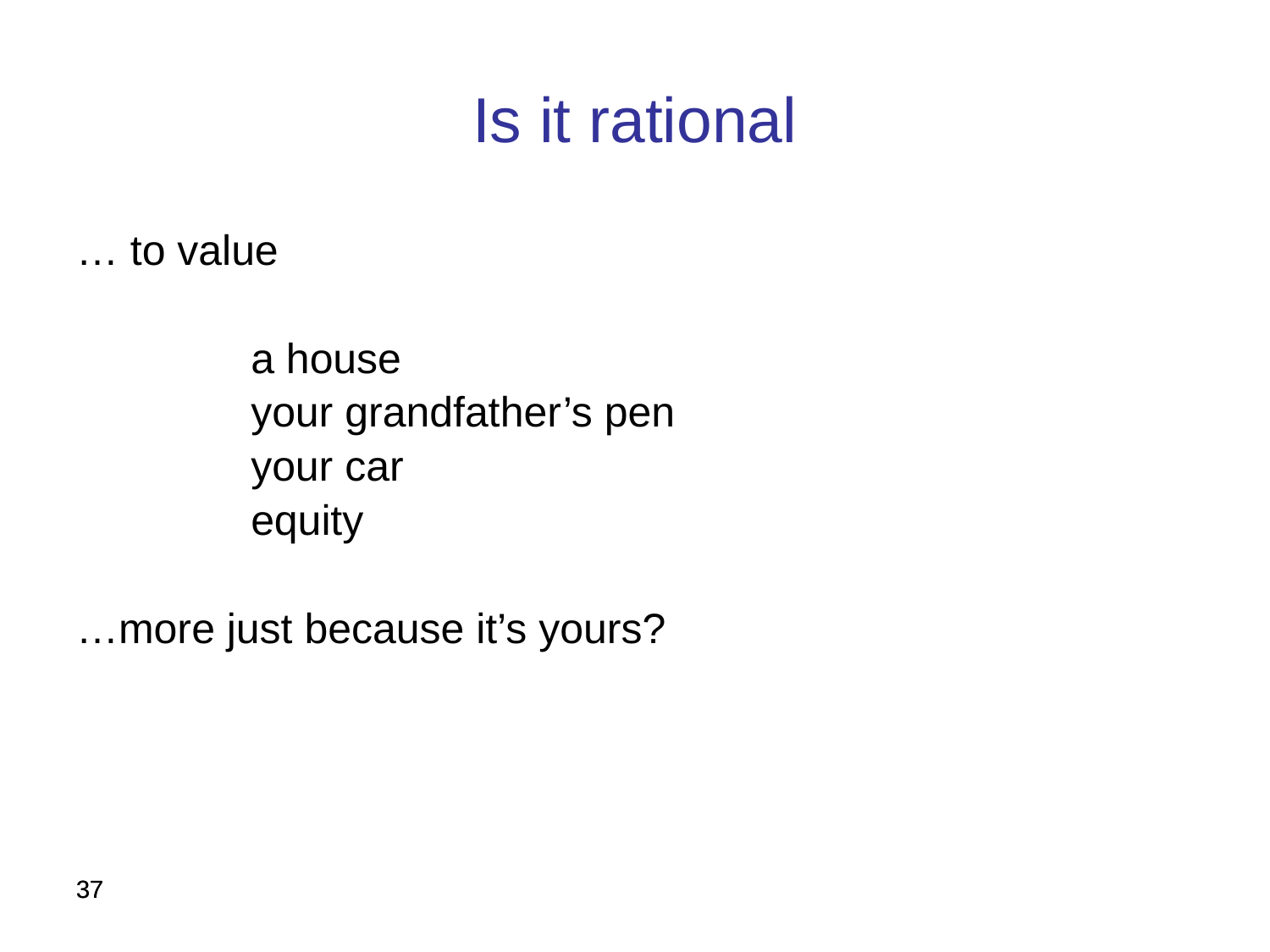

Is it rational
… to value

		a house
		your grandfather’s pen
		your car
		equity

…more just because it’s yours?
37
37